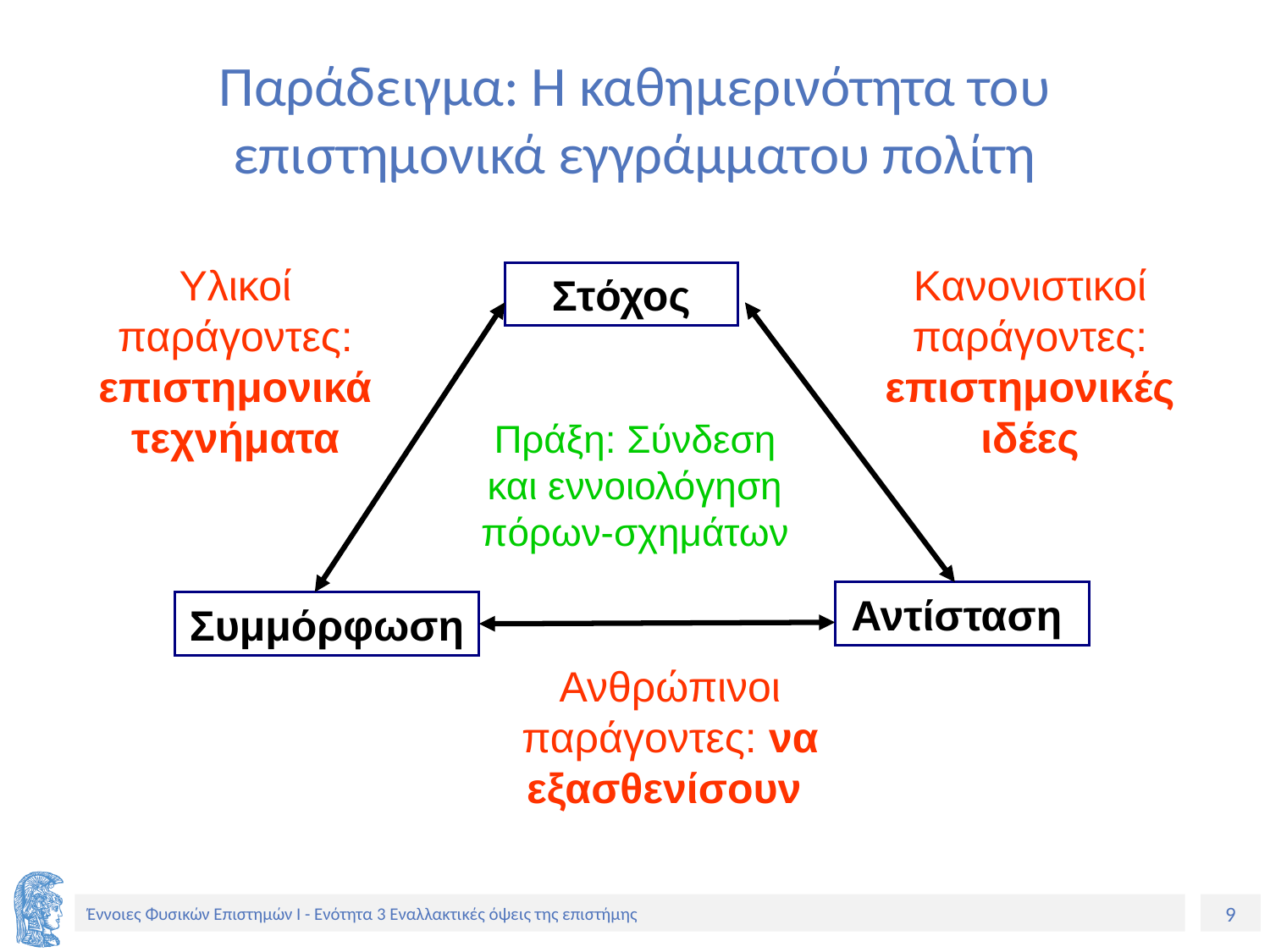

# Παράδειγμα: Η καθημερινότητα του επιστημονικά εγγράμματου πολίτη
Υλικοί παράγοντες: επιστημονικά τεχνήματα
Κανονιστικοί παράγοντες: επιστημονικές ιδέες
Στόχος

Πράξη: Σύνδεση και εννοιολόγηση πόρων-σχημάτων
Αντίσταση
Συμμόρφωση

Ανθρώπινοι παράγοντες: να εξασθενίσουν